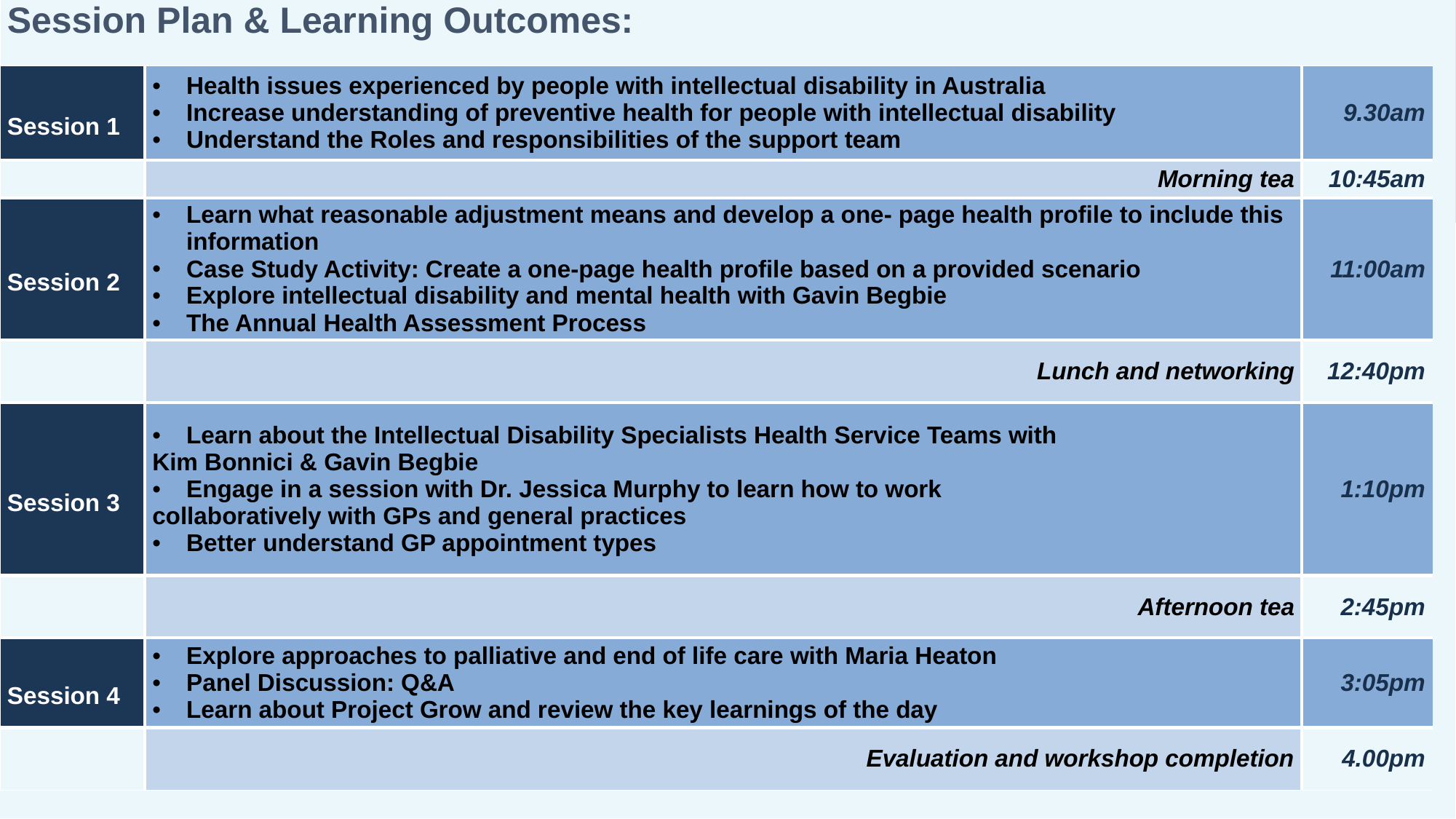

| Session Plan & Learning Outcomes: |  |  |  |
| --- | --- | --- | --- |
| Session 1 | Health issues experienced by people with intellectual disability in Australia Increase understanding of preventive health for people with intellectual disability Understand the Roles and responsibilities of the support team | 9.30am |  |
|  | Morning tea | 10:45am |  |
| Session 2 | Learn what reasonable adjustment means and develop a one- page health profile to include this information   Case Study Activity: Create a one-page health profile based on a provided scenario Explore intellectual disability and mental health with Gavin Begbie The Annual Health Assessment Process | 11:00am |  |
|  | Lunch and networking | 12:40pm |  |
| Session 3 | Learn about the Intellectual Disability Specialists Health Service Teams with Kim Bonnici & Gavin Begbie Engage in a session with Dr. Jessica Murphy to learn how to work collaboratively with GPs and general practices Better understand GP appointment types | 1:10pm |  |
|  | Afternoon tea | 2:45pm |  |
| Session 4 | Explore approaches to palliative and end of life care with Maria Heaton Panel Discussion: Q&A Learn about Project Grow and review the key learnings of the day | 3:05pm |  |
|  | Evaluation and workshop completion | 4.00pm |  |